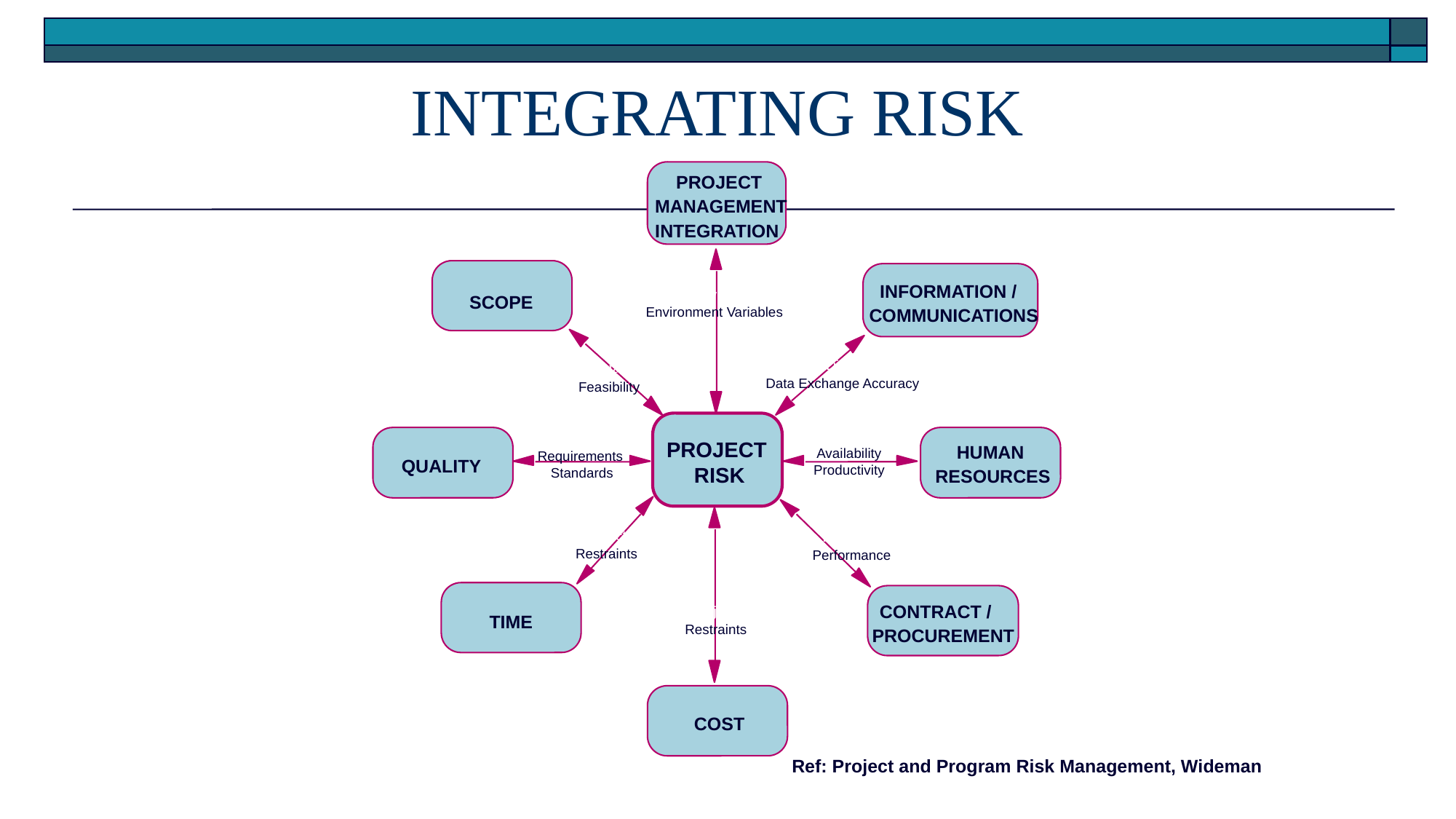

# INTEGRATING RISK

PROJECT
MANAGEMENT
INTEGRATION

INFORMATION /
Life Cycle and
SCOPE
Environment Variables
COMMUNICATIONS

Ideas, Directives,
Expectations
Data Exchange Accuracy
Feasibility

PROJECT
RISK
HUMAN
Availability
Productivity
Requirements
Standards
QUALITY

RESOURCES

Time Objectives,
Services, Plant, Materials:
Restraints
Performance

CONTRACT /
Cost Objectives,
TIME
Restraints
PROCUREMENT

COST

Ref: Project and Program Risk Management, Wideman